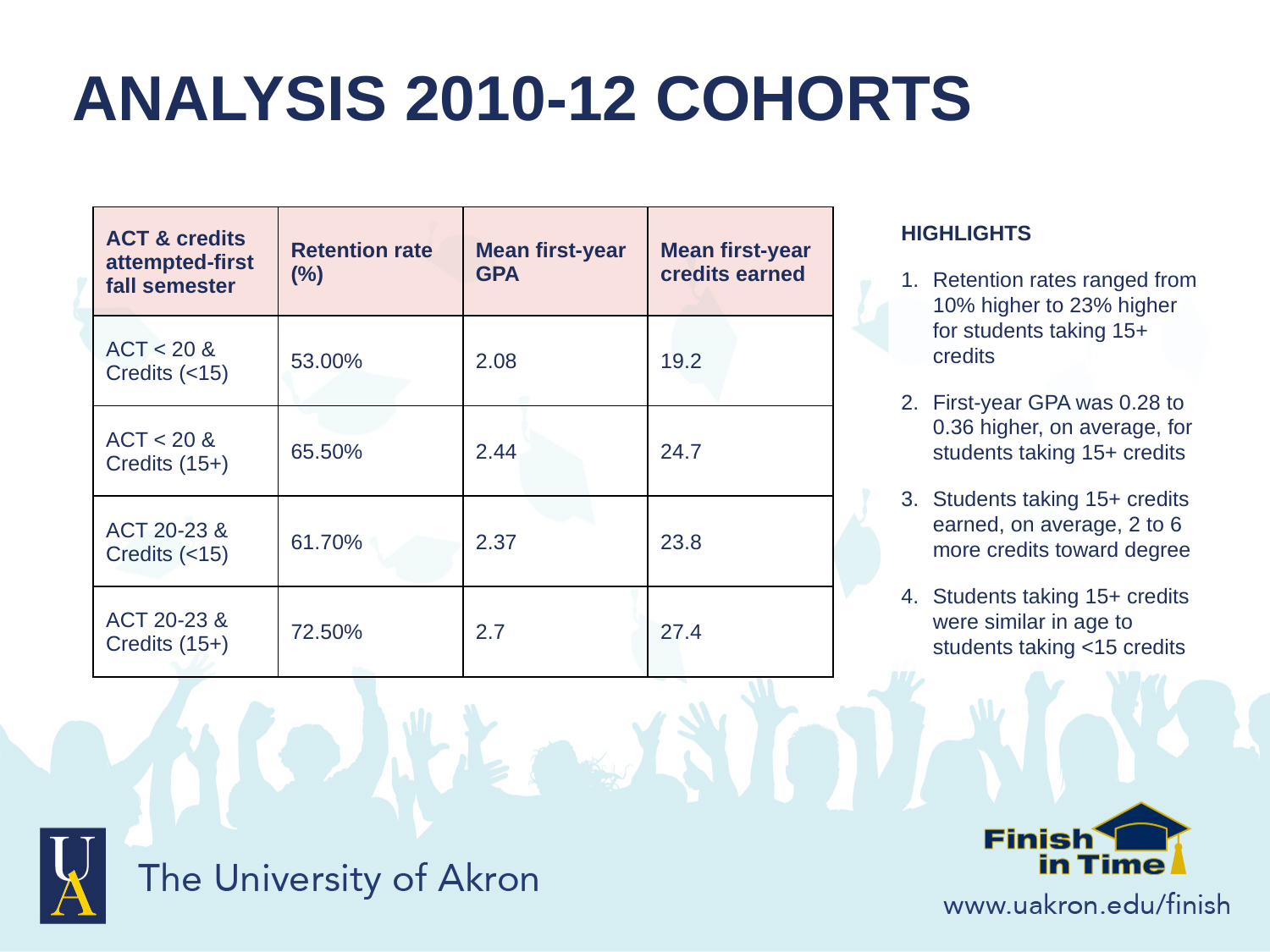

ANALYSIS 2010-12 COHORTS
HIGHLIGHTS
Retention rates ranged from 10% higher to 23% higher for students taking 15+ credits
First-year GPA was 0.28 to 0.36 higher, on average, for students taking 15+ credits
Students taking 15+ credits earned, on average, 2 to 6 more credits toward degree
Students taking 15+ credits were similar in age to students taking <15 credits
| ACT & credits attempted-first fall semester | Retention rate (%) | Mean first-year GPA | Mean first-year credits earned |
| --- | --- | --- | --- |
| ACT < 20 & Credits (<15) | 53.00% | 2.08 | 19.2 |
| ACT < 20 & Credits (15+) | 65.50% | 2.44 | 24.7 |
| ACT 20-23 & Credits (<15) | 61.70% | 2.37 | 23.8 |
| ACT 20-23 & Credits (15+) | 72.50% | 2.7 | 27.4 |